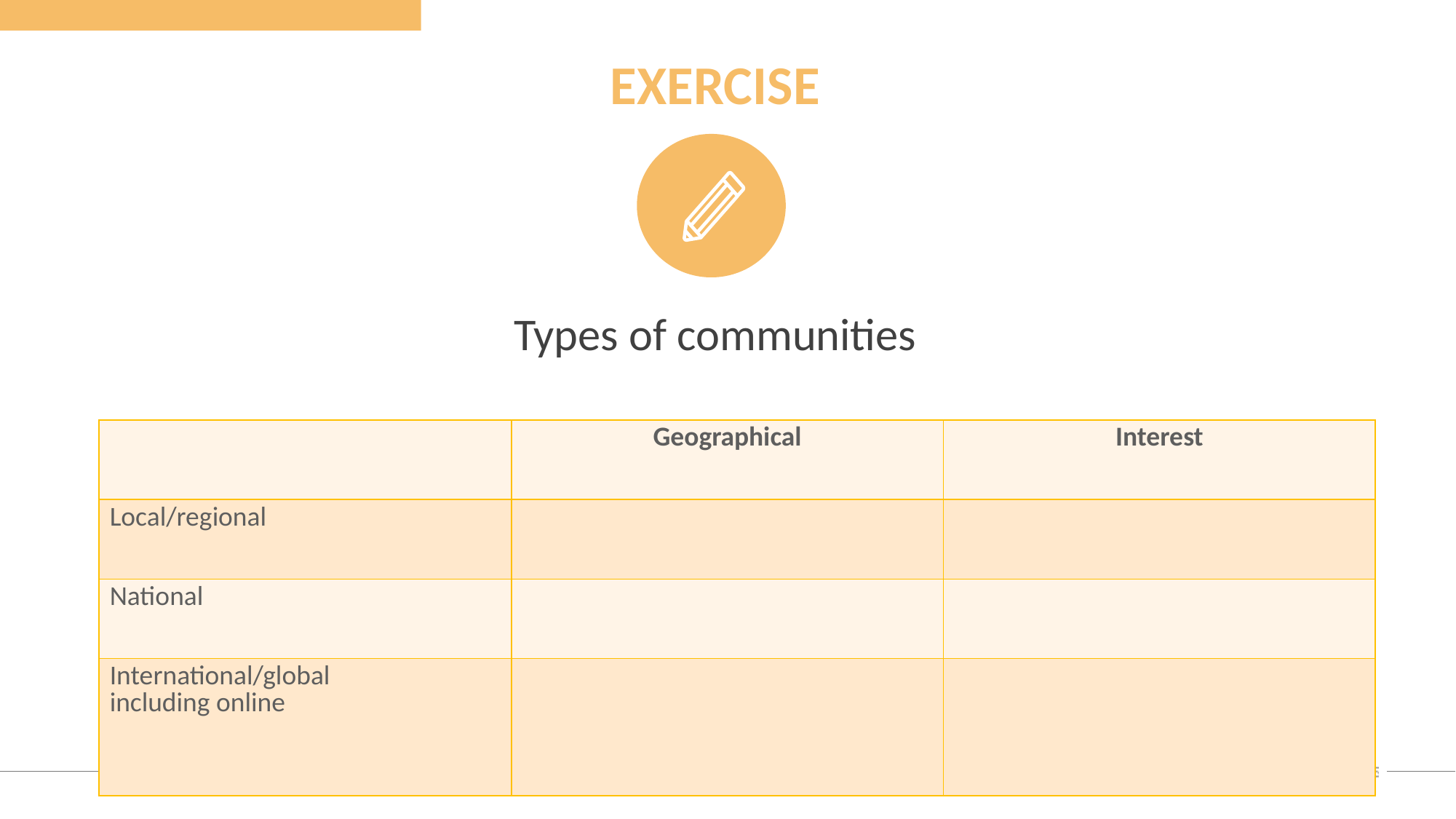

EXERCISE

Types of communities
|  | Geographical | Interest |
| --- | --- | --- |
| Local/regional |  |  |
| National |  |  |
| International/global including online |  |  |